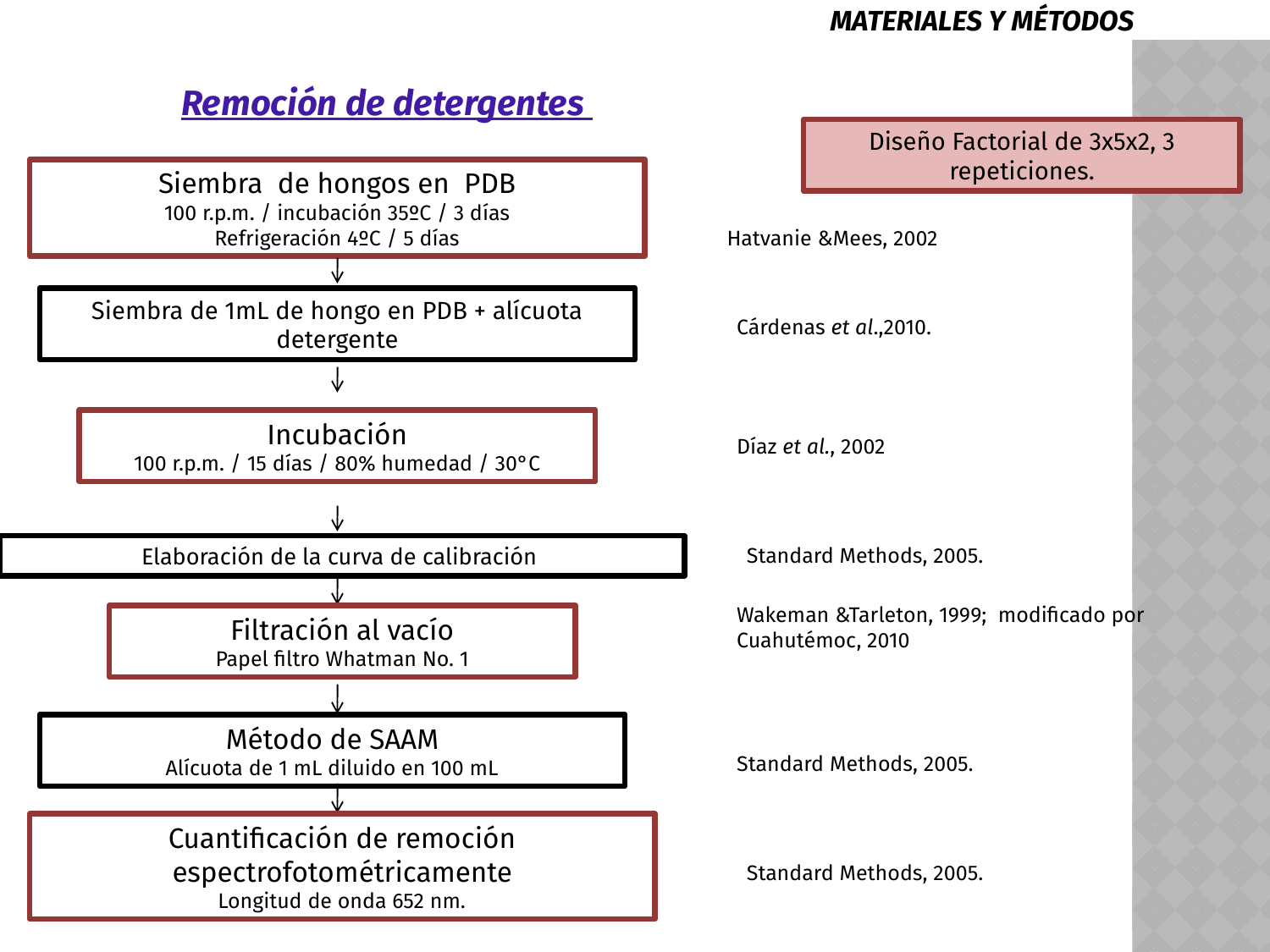

MATERIALES Y MÉTODOS
Remoción de detergentes
Diseño Factorial de 3x5x2, 3 repeticiones.
Siembra  de hongos en  PDB
100 r.p.m. / incubación 35ºC / 3 días
Refrigeración 4ºC / 5 días
Hatvanie &Mees, 2002
Siembra de 1mL de hongo en PDB + alícuota detergente
Cárdenas et al.,2010.
Incubación
100 r.p.m. / 15 días / 80% humedad / 30°C
Díaz et al., 2002
Elaboración de la curva de calibración
Standard Methods, 2005.
Wakeman &Tarleton, 1999;  modificado por Cuahutémoc, 2010
Filtración al vacío
Papel filtro Whatman No. 1
Método de SAAM
Alícuota de 1 mL diluido en 100 mL
Standard Methods, 2005.
Cuantificación de remoción espectrofotométricamente
Longitud de onda 652 nm.
Standard Methods, 2005.